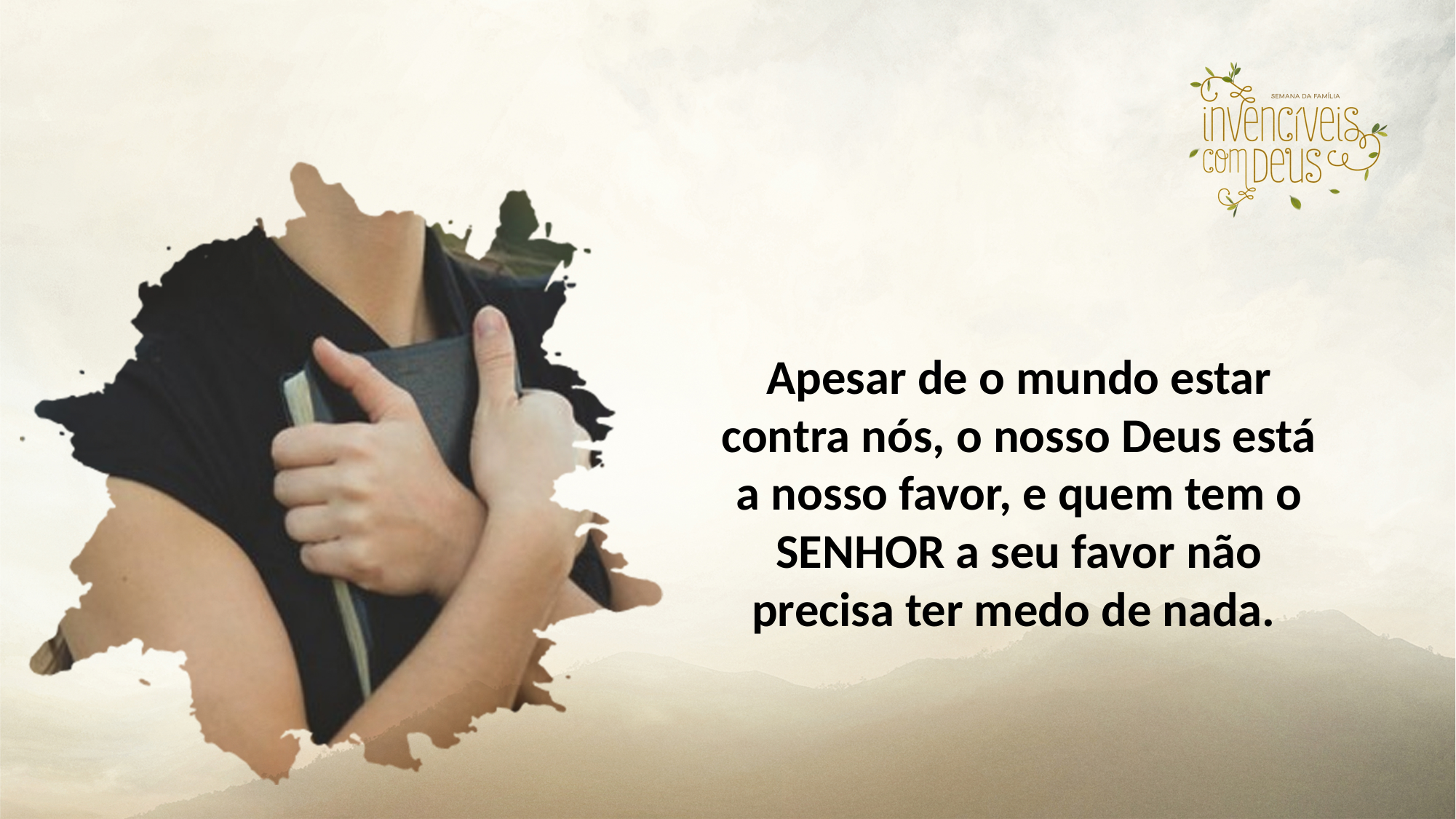

Apesar de o mundo estar contra nós, o nosso Deus está a nosso favor, e quem tem o SENHOR a seu favor não precisa ter medo de nada.